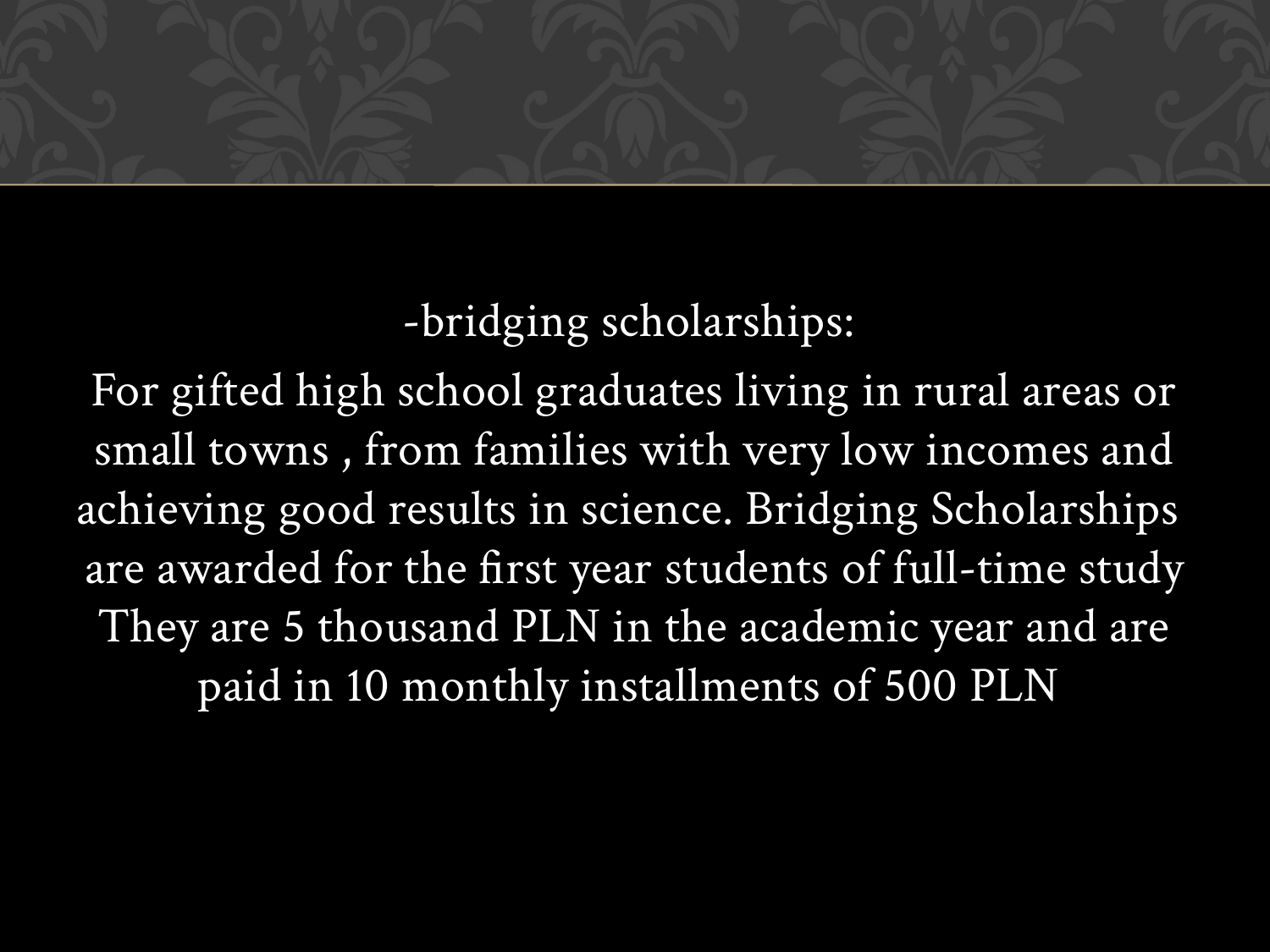

-bridging scholarships:
For gifted high school graduates living in rural areas or small towns , from families with very low incomes and achieving good results in science. Bridging Scholarships  are awarded for the first year students of full-time study They are 5 thousand PLN in the academic year and are paid in 10 monthly installments of 500 PLN